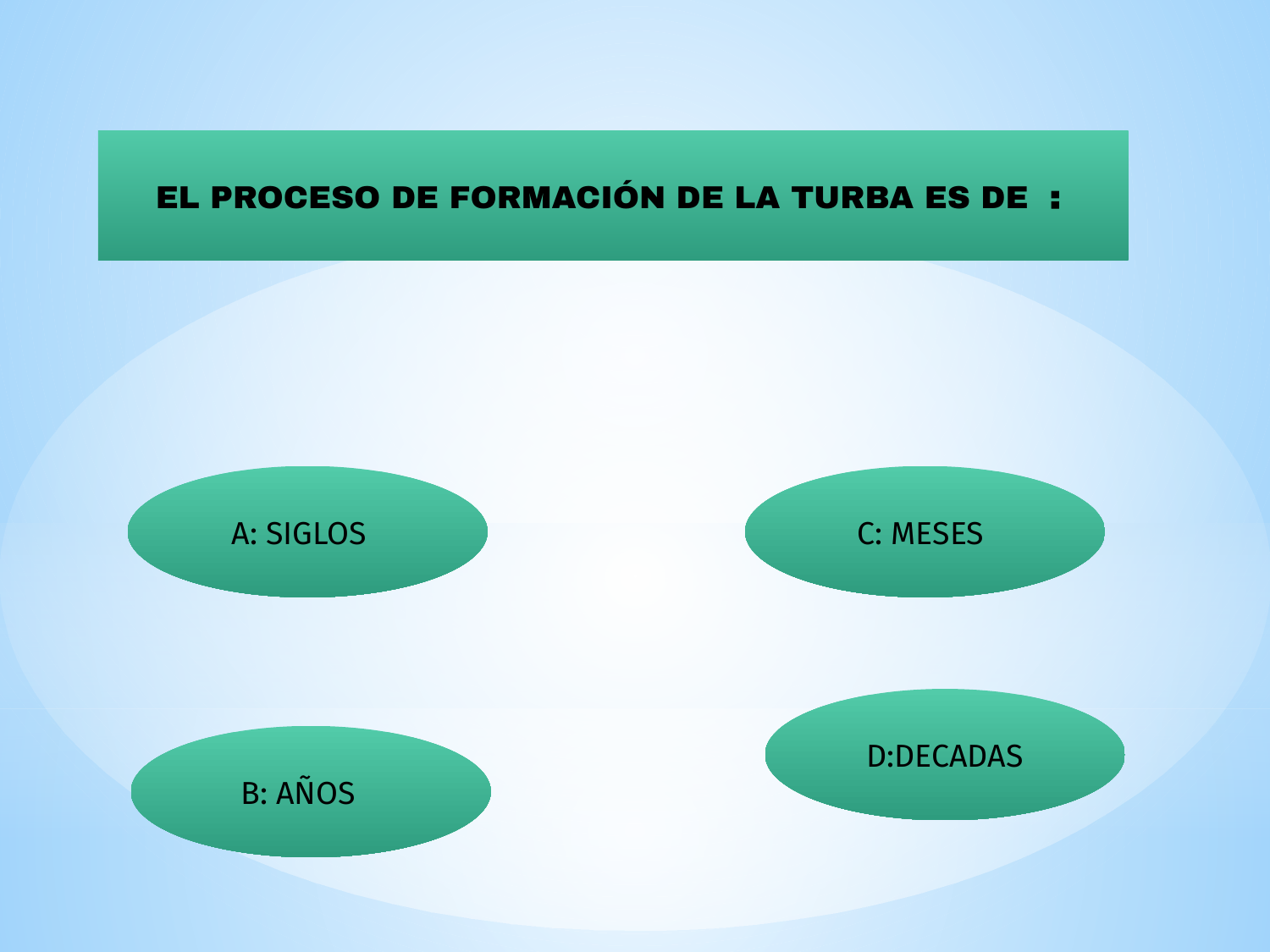

EL PROCESO DE FORMACIÓN DE LA TURBA ES DE  :
A: SIGLOS
C: MESES
D:DECADAS
B: AÑOS